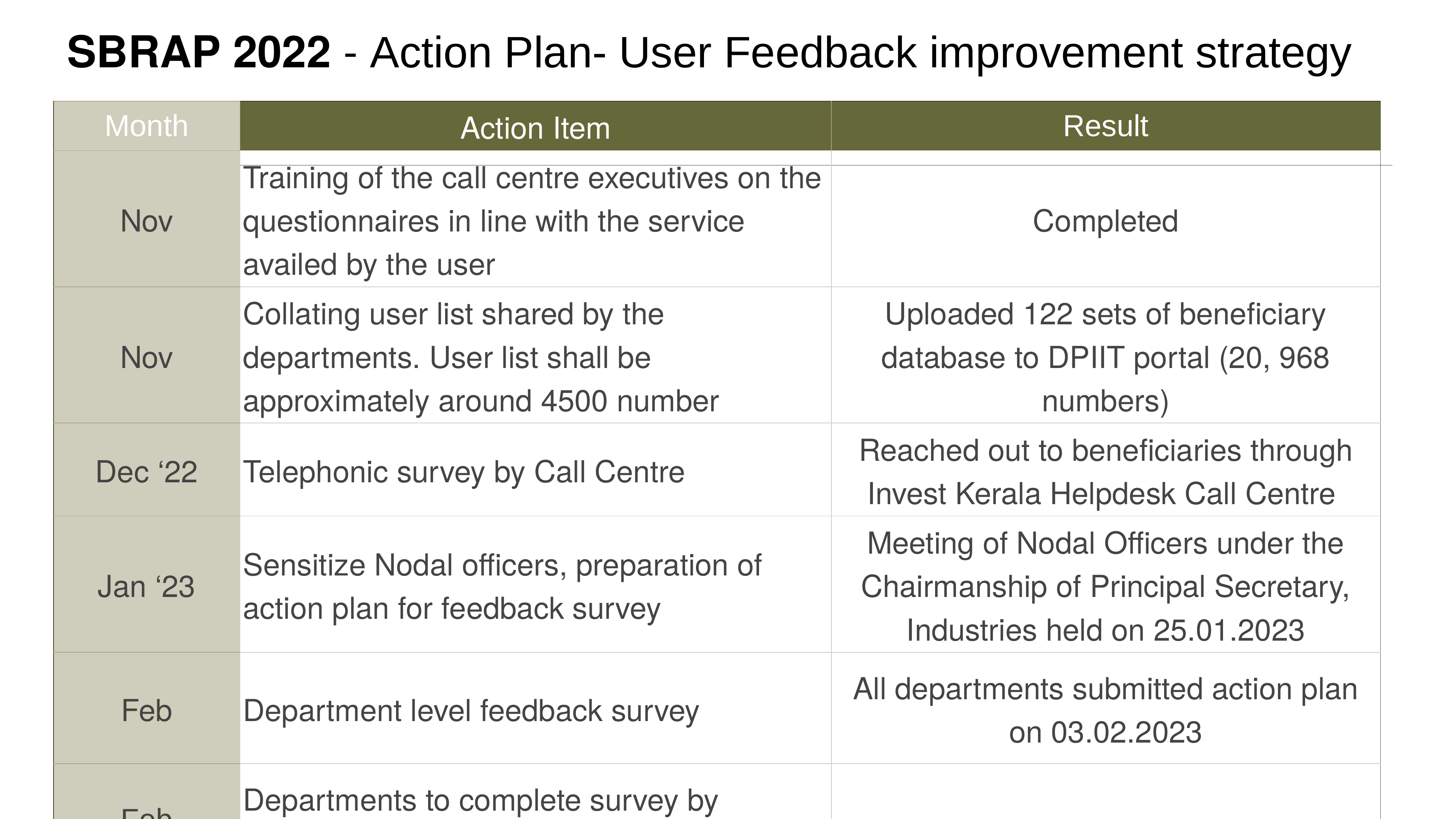

# SBRAP 2022 - Action Plan- User Feedback improvement strategy
| Month | Action Item | Result |
| --- | --- | --- |
| Nov | Training of the call centre executives on the questionnaires in line with the service availed by the user | Completed |
| Nov | Collating user list shared by the departments. User list shall be approximately around 4500 number | Uploaded 122 sets of beneficiary database to DPIIT portal (20, 968 numbers) |
| Dec ‘22 | Telephonic survey by Call Centre | Reached out to beneficiaries through Invest Kerala Helpdesk Call Centre |
| Jan ‘23 | Sensitize Nodal officers, preparation of action plan for feedback survey | Meeting of Nodal Officers under the Chairmanship of Principal Secretary, Industries held on 25.01.2023 |
| Feb | Department level feedback survey | All departments submitted action plan on 03.02.2023 |
| Feb | Departments to complete survey by 20.02.2023 |  |